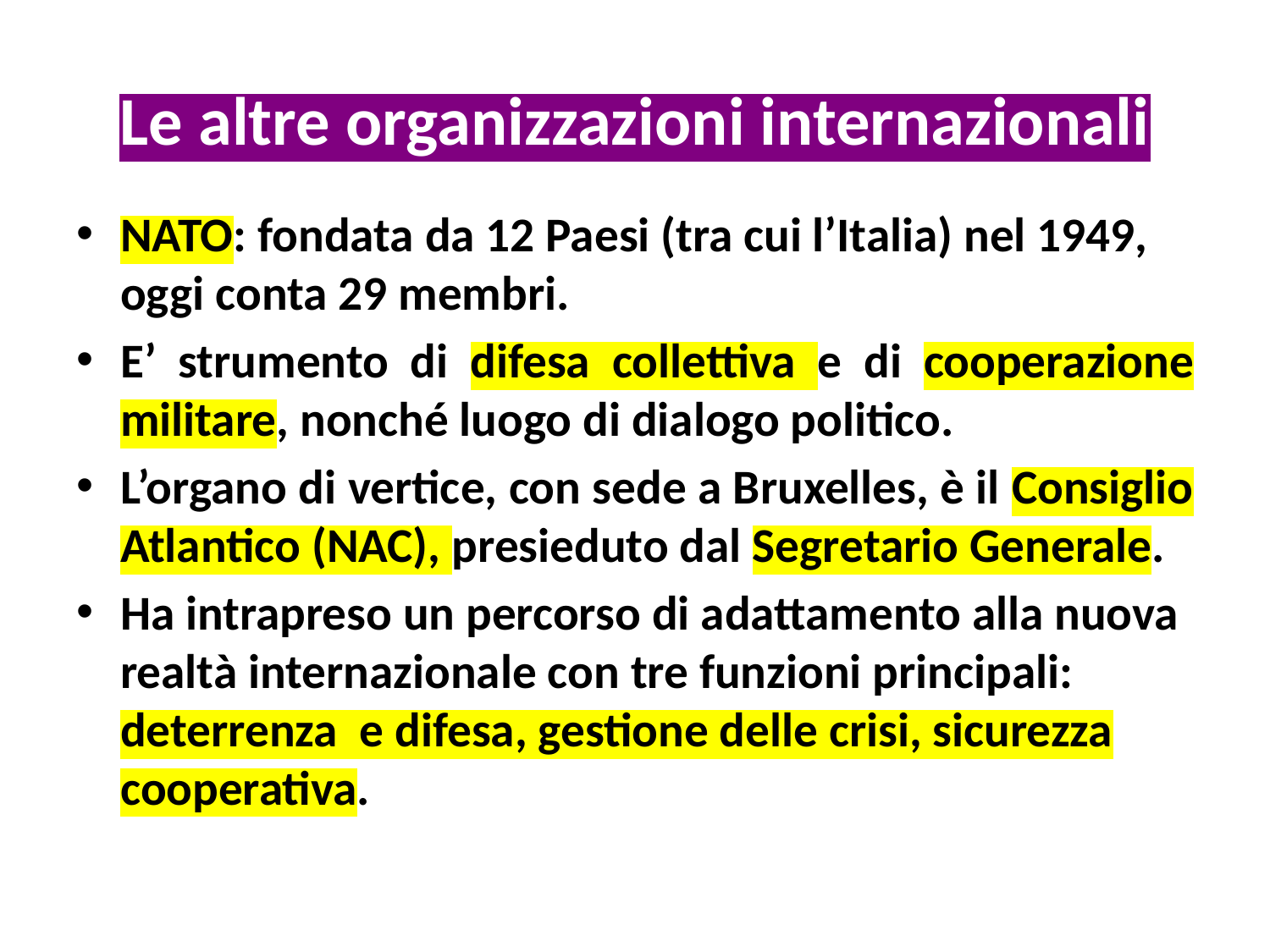

# Le altre organizzazioni internazionali
NATO: fondata da 12 Paesi (tra cui l’Italia) nel 1949, oggi conta 29 membri.
E’ strumento di difesa collettiva e di cooperazione militare, nonché luogo di dialogo politico.
L’organo di vertice, con sede a Bruxelles, è il Consiglio Atlantico (NAC), presieduto dal Segretario Generale.
Ha intrapreso un percorso di adattamento alla nuova realtà internazionale con tre funzioni principali: deterrenza  e difesa, gestione delle crisi, sicurezza cooperativa.